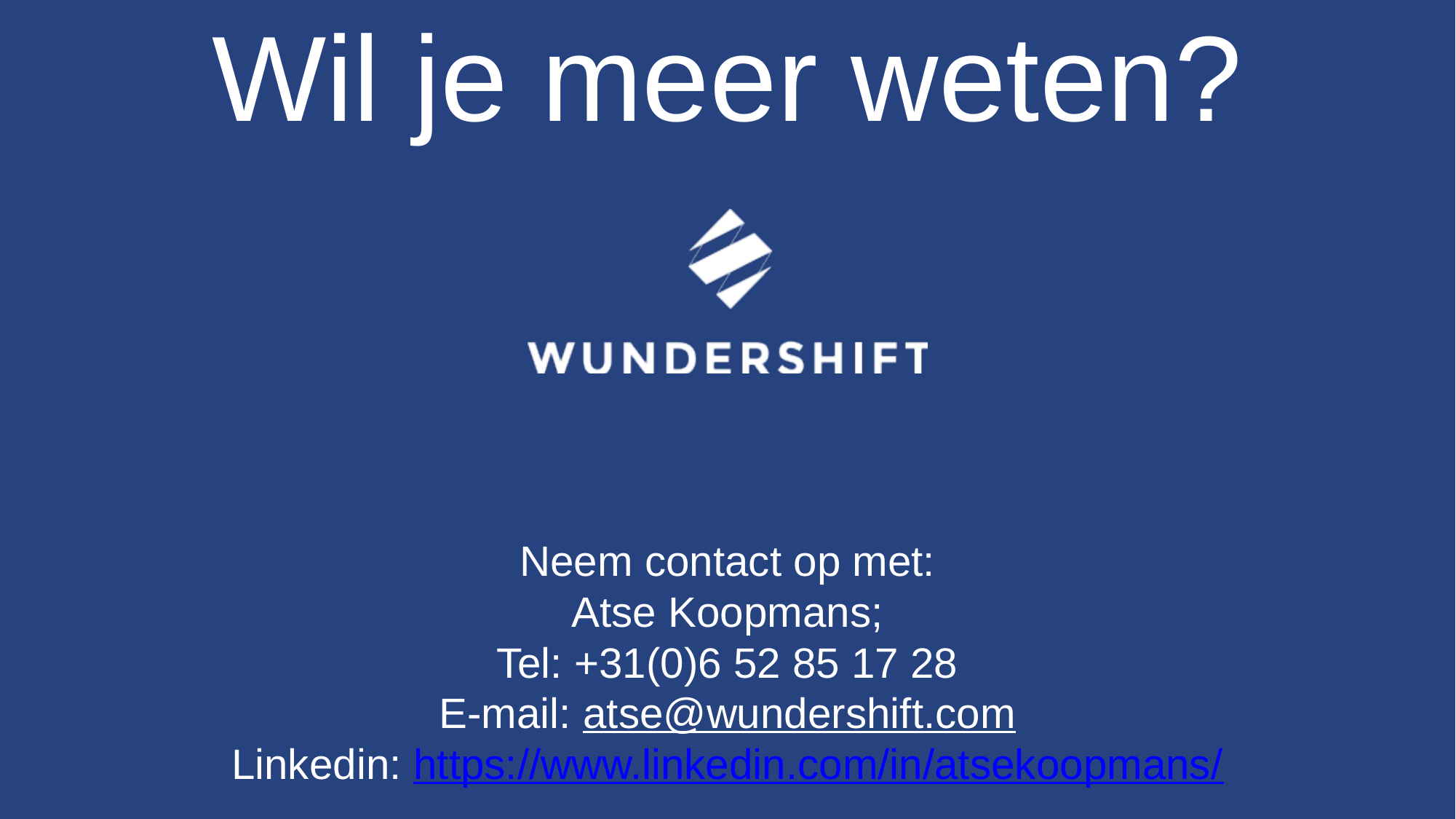

Wil je meer weten?
# Neem contact op met: Atse Koopmans; Tel: +31(0)6 52 85 17 28 E-mail: atse@wundershift.com Linkedin: https://www.linkedin.com/in/atsekoopmans/